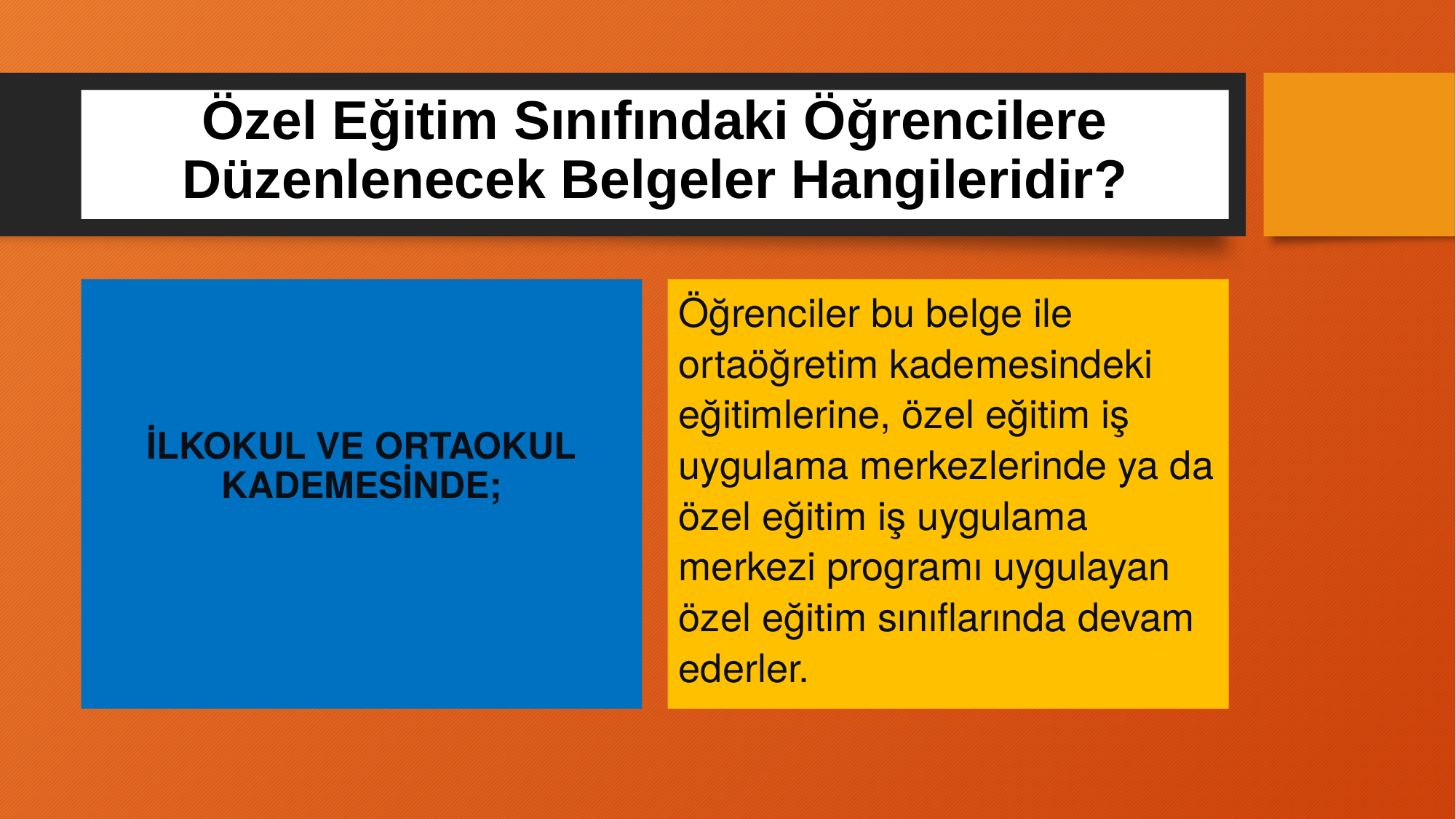

# Özel Eğitim Sınıfındaki Öğrencilere Düzenlenecek Belgeler Hangileridir?
İLKOKUL VE ORTAOKUL KADEMESİNDE;

Öğrenciler bu belge ile ortaöğretim kademesindeki eğitimlerine, özel eğitim iş uygulama merkezlerinde ya da özel eğitim iş uygulama merkezi programı uygulayan özel eğitim sınıflarında devam ederler.